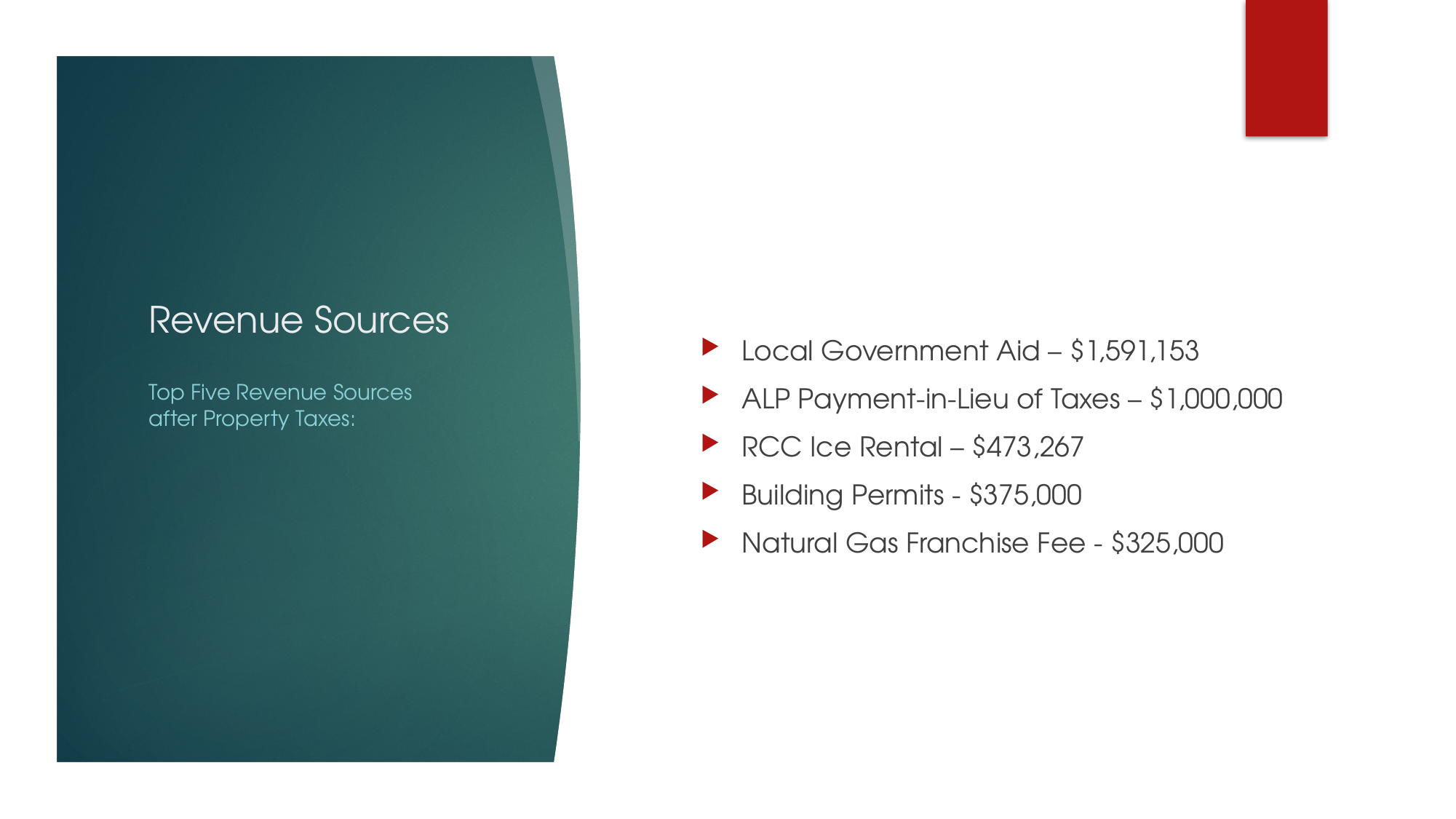

# Revenue Sources
Local Government Aid – $1,591,153
ALP Payment-in-Lieu of Taxes – $1,000,000
RCC Ice Rental – $473,267
Building Permits - $375,000
Natural Gas Franchise Fee - $325,000
Top Five Revenue Sources after Property Taxes: